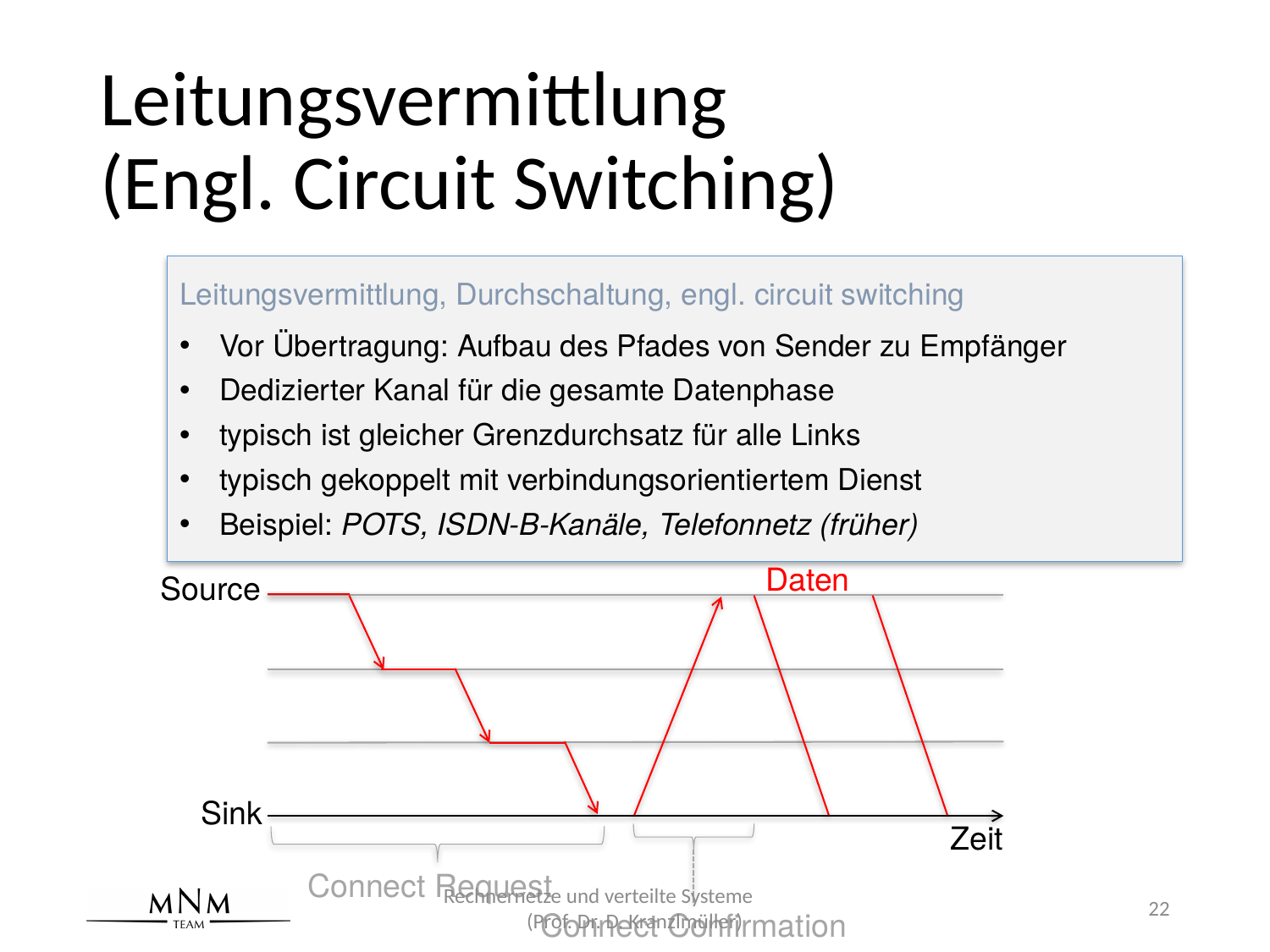

# Leitungsvermittlung (Engl. Circuit Switching)

Leitungsvermittlung, Durchschaltung, engl. circuit switching
Vor Übertragung: Aufbau des Pfades von Sender zu Empfänger
Dedizierter Kanal für die gesamte Datenphase
typisch ist gleicher Grenzdurchsatz für alle Links
typisch gekoppelt mit verbindungsorientiertem Dienst
Beispiel: POTS, ISDN-B-Kanäle, Telefonnetz (früher)
Daten
Source

Sink
Zeit

Connect Confirmation
Connect Request
Rechnernetze und verteilte Systeme                (Prof. Dr. D. Kranzlmüller)
22